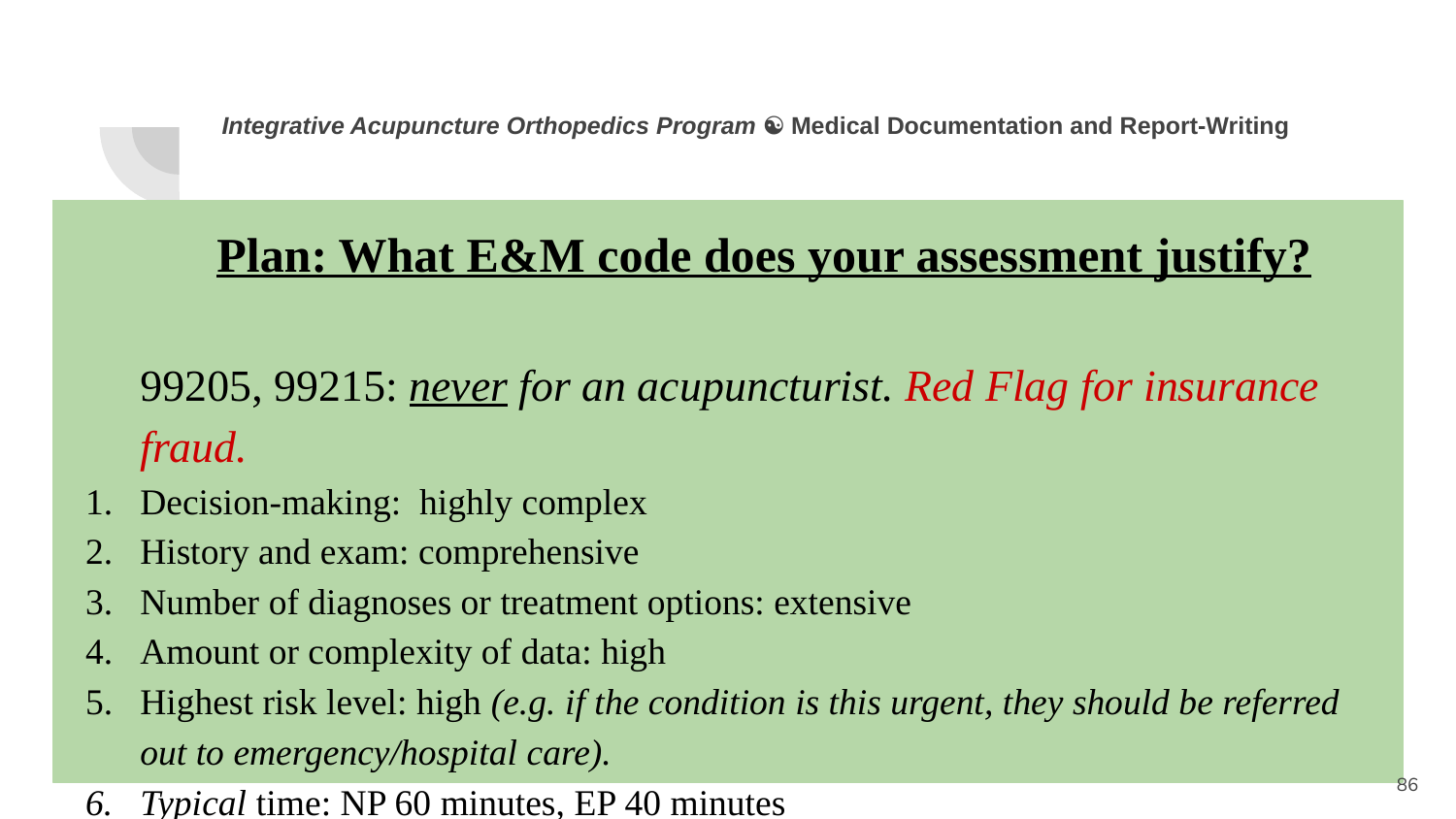

Integrative Acupuncture Orthopedics Program ☯ Medical Documentation and Report-Writing
Plan: What E&M code does your assessment justify?

99205, 99215: never for an acupuncturist. Red Flag for insurance fraud.
Decision-making:  highly complex
History and exam: comprehensive
Number of diagnoses or treatment options: extensive
Amount or complexity of data: high
Highest risk level: high (e.g. if the condition is this urgent, they should be referred out to emergency/hospital care).
Typical time: NP 60 minutes, EP 40 minutes

86